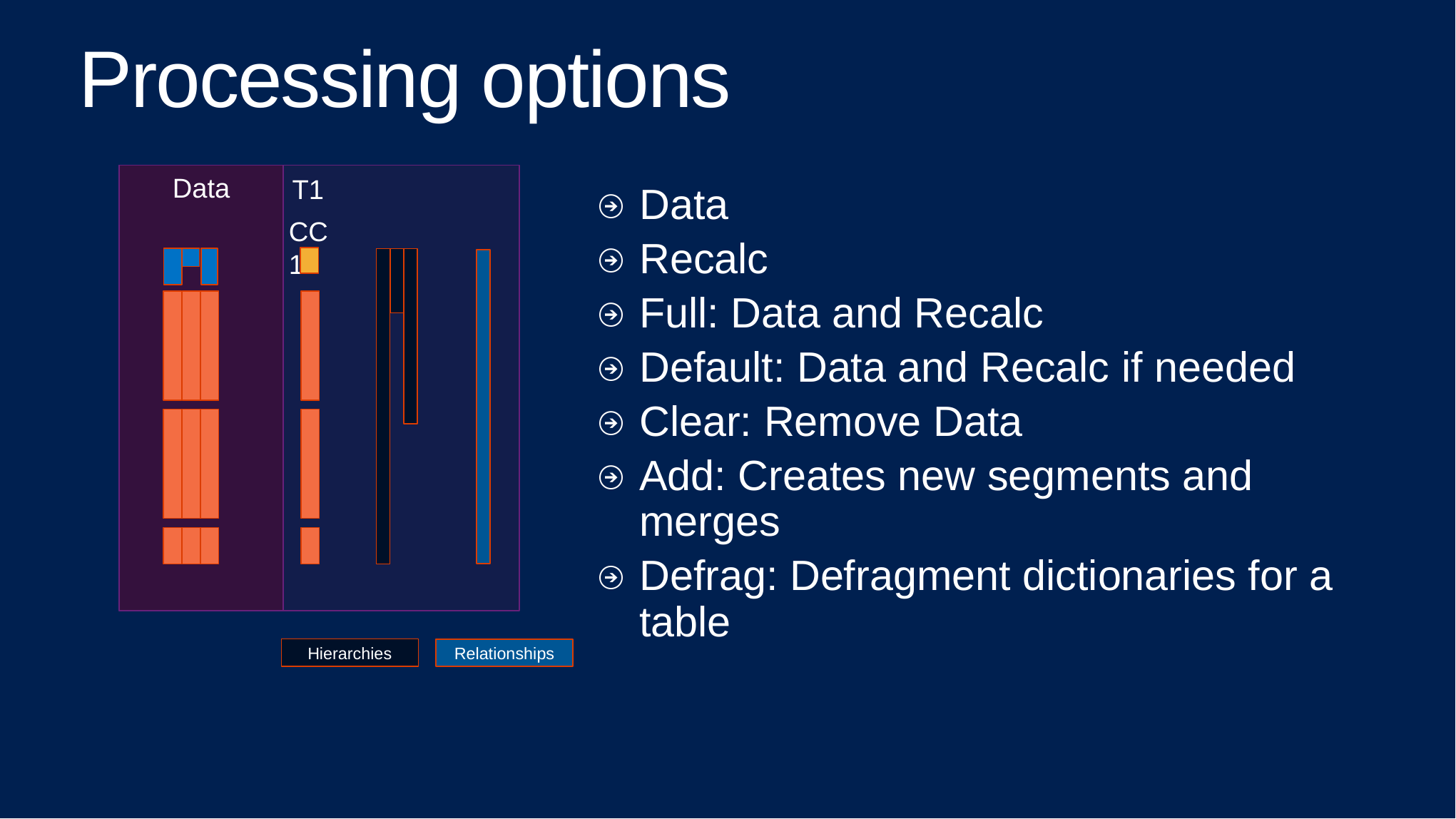

# Processing options

Data

Data
Recalc
Full: Data and Recalc
Default: Data and Recalc if needed
Clear: Remove Data
Add: Creates new segments and merges
Defrag: Defragment dictionaries for a table

T1
CC1

Hierarchies
Relationships